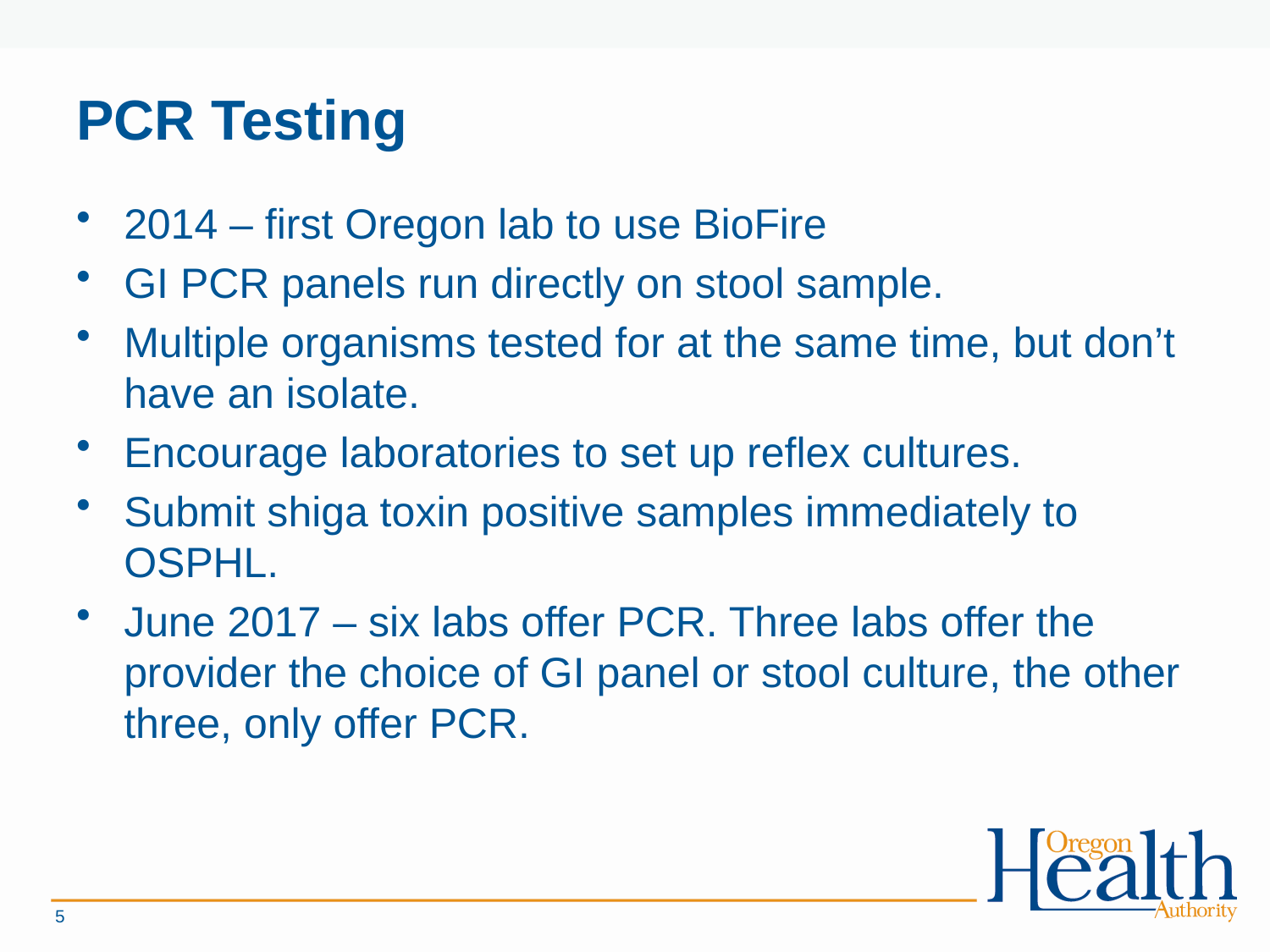

# PCR Testing
2014 – first Oregon lab to use BioFire
GI PCR panels run directly on stool sample.
Multiple organisms tested for at the same time, but don’t have an isolate.
Encourage laboratories to set up reflex cultures.
Submit shiga toxin positive samples immediately to OSPHL.
June 2017 – six labs offer PCR. Three labs offer the provider the choice of GI panel or stool culture, the other three, only offer PCR.

5